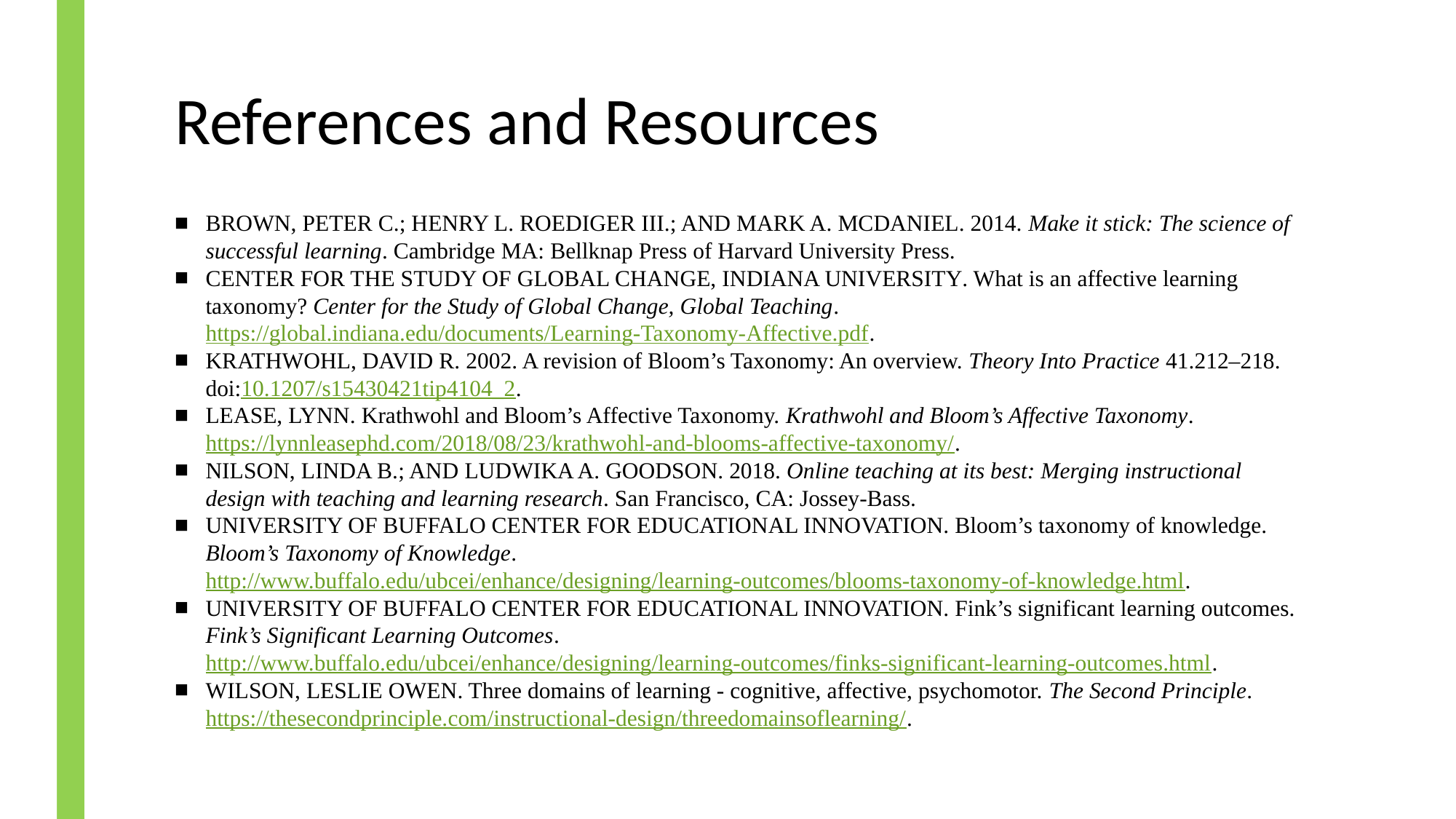

# References and Resources
Brown, Peter C.; Henry L. Roediger III.; and Mark A. McDaniel. 2014. Make it stick: The science of successful learning. Cambridge MA: Bellknap Press of Harvard University Press.
center for the Study of Global Change, Indiana University. What is an affective learning taxonomy? Center for the Study of Global Change, Global Teaching. https://global.indiana.edu/documents/Learning-Taxonomy-Affective.pdf.
Krathwohl, David R. 2002. A revision of Bloom’s Taxonomy: An overview. Theory Into Practice 41.212–218. doi:10.1207/s15430421tip4104_2.
Lease, Lynn. Krathwohl and Bloom’s Affective Taxonomy. Krathwohl and Bloom’s Affective Taxonomy. https://lynnleasephd.com/2018/08/23/krathwohl-and-blooms-affective-taxonomy/.
Nilson, Linda B.; and Ludwika A. Goodson. 2018. Online teaching at its best: Merging instructional design with teaching and learning research. San Francisco, CA: Jossey-Bass.
University of Buffalo Center for Educational Innovation. Bloom’s taxonomy of knowledge. Bloom’s Taxonomy of Knowledge. http://www.buffalo.edu/ubcei/enhance/designing/learning-outcomes/blooms-taxonomy-of-knowledge.html.
University of Buffalo Center for Educational Innovation. Fink’s significant learning outcomes. Fink’s Significant Learning Outcomes. http://www.buffalo.edu/ubcei/enhance/designing/learning-outcomes/finks-significant-learning-outcomes.html.
Wilson, Leslie Owen. Three domains of learning - cognitive, affective, psychomotor. The Second Principle. https://thesecondprinciple.com/instructional-design/threedomainsoflearning/.